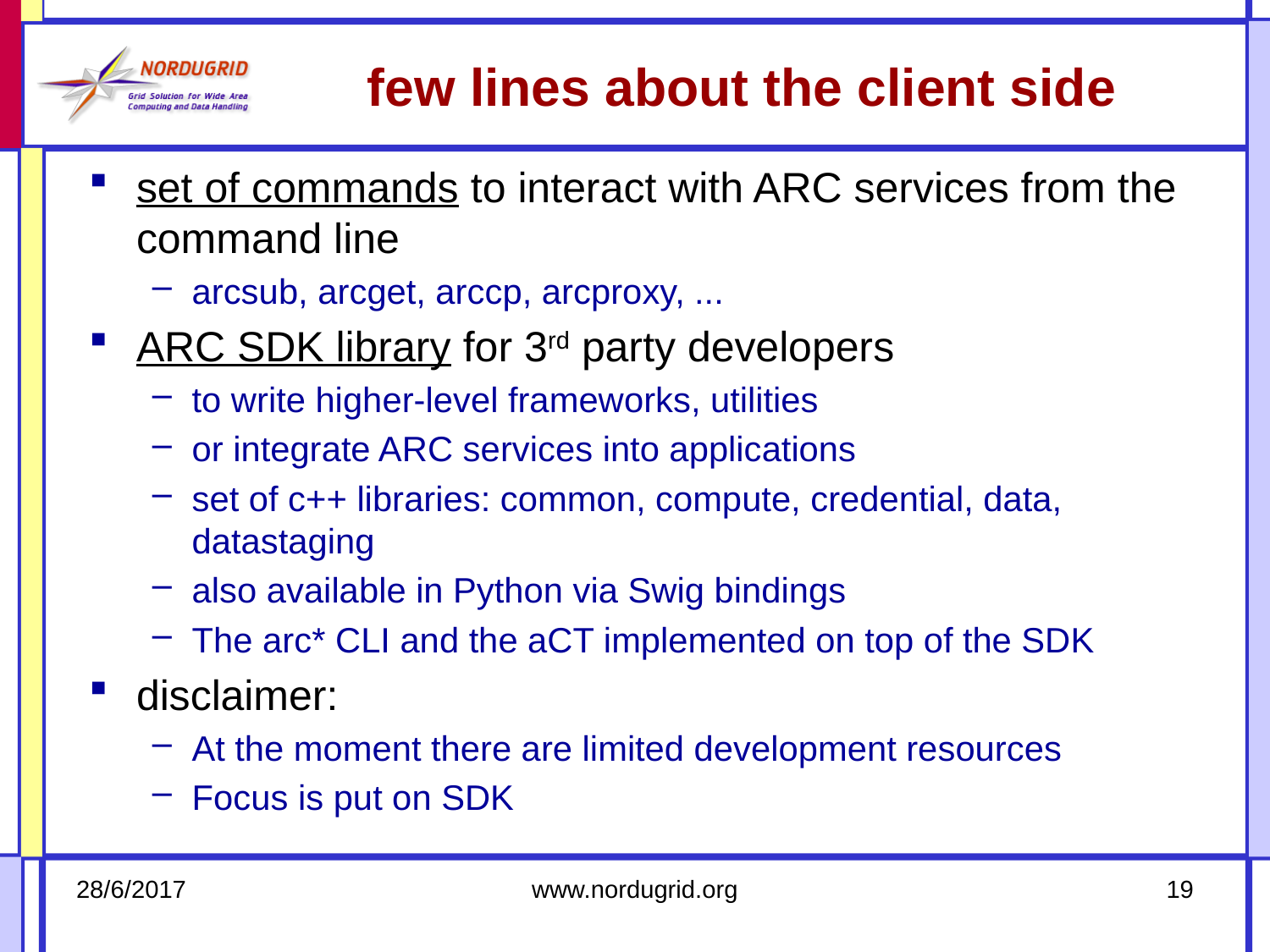

# few lines about the client side
set of commands to interact with ARC services from the command line
arcsub, arcget, arccp, arcproxy, ...
ARC SDK library for 3rd party developers
to write higher-level frameworks, utilities
or integrate ARC services into applications
set of c++ libraries: common, compute, credential, data, datastaging
also available in Python via Swig bindings
The arc* CLI and the aCT implemented on top of the SDK
disclaimer:
At the moment there are limited development resources
Focus is put on SDK
28/6/2017
www.nordugrid.org
19